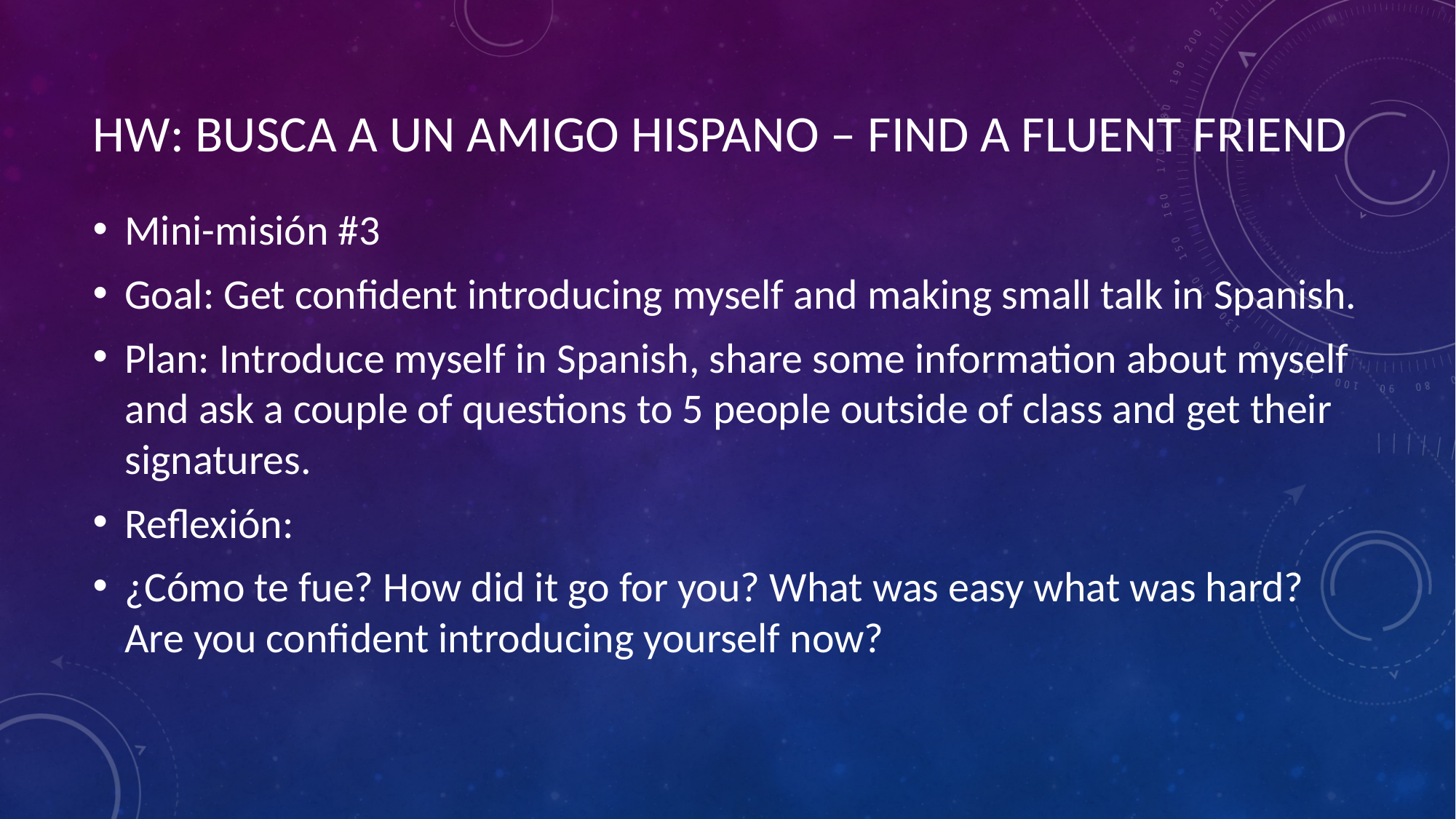

# HW: Busca a un amigo hispano – find a fluent friend
Mini-misión #3
Goal: Get confident introducing myself and making small talk in Spanish.
Plan: Introduce myself in Spanish, share some information about myself and ask a couple of questions to 5 people outside of class and get their signatures.
Reflexión:
¿Cómo te fue? How did it go for you? What was easy what was hard? Are you confident introducing yourself now?